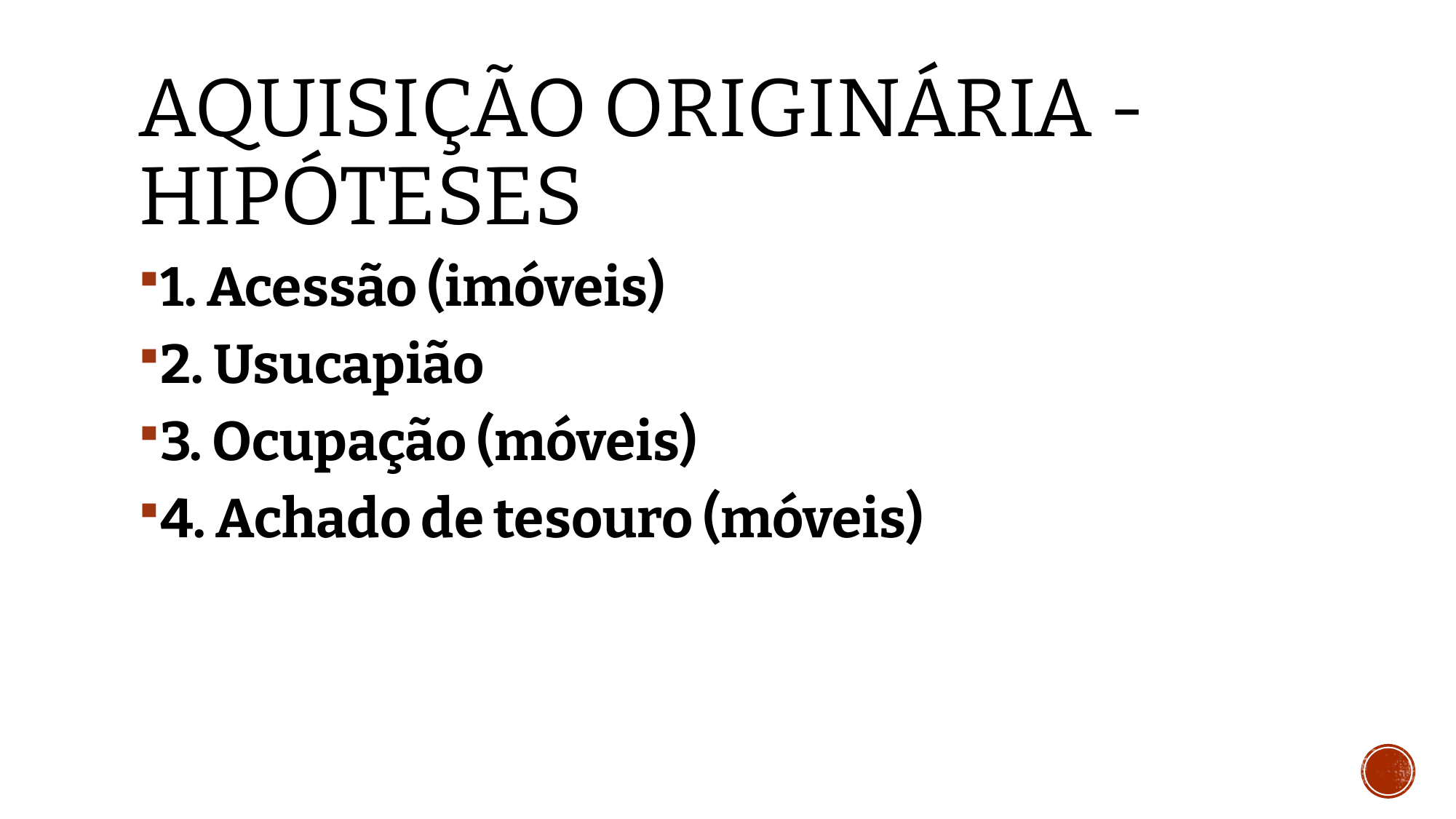

# Aquisição originária - hipóteses
1. Acessão (imóveis)
2. Usucapião
3. Ocupação (móveis)
4. Achado de tesouro (móveis)